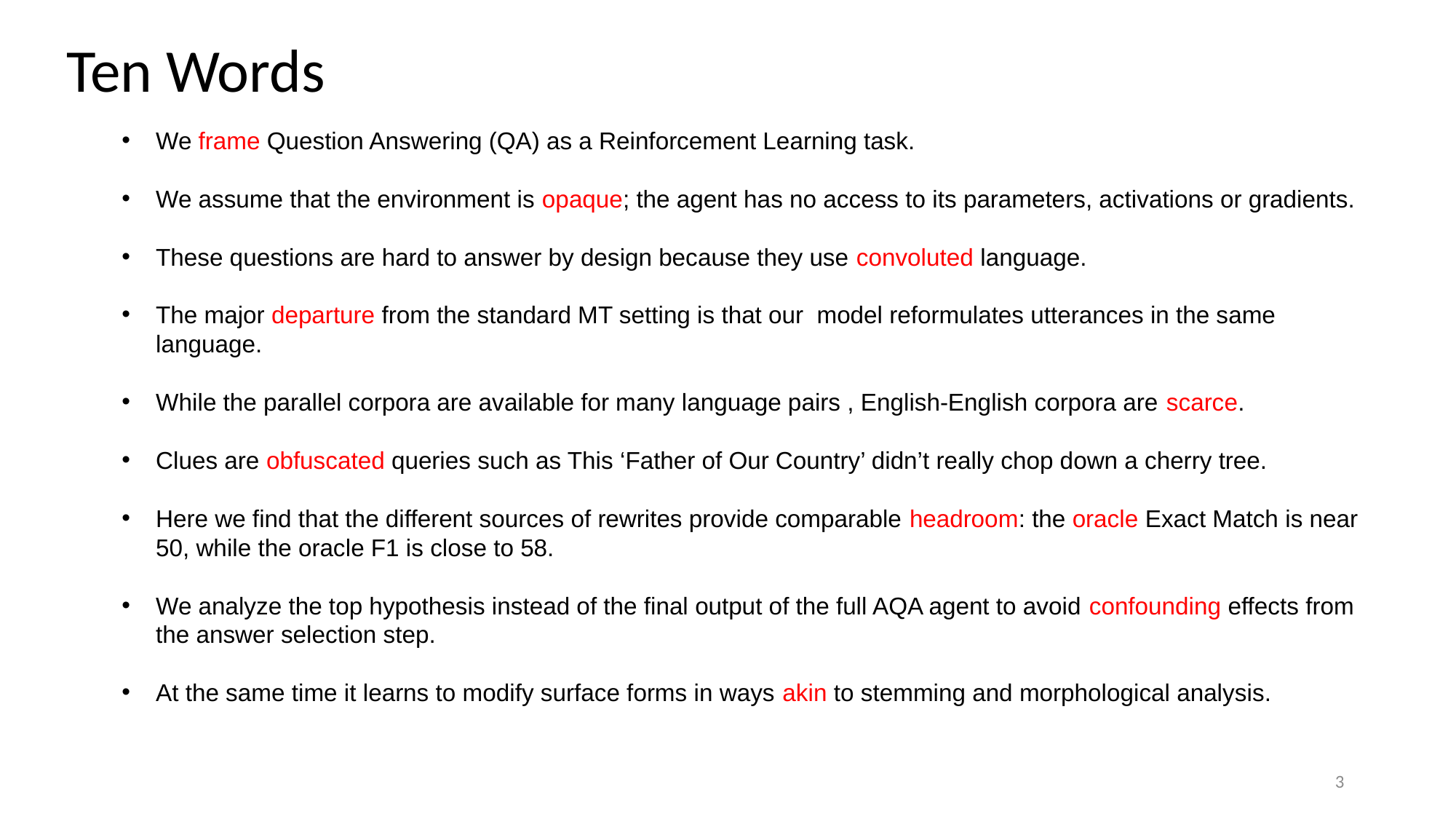

Ten Words
We frame Question Answering (QA) as a Reinforcement Learning task.

We assume that the environment is opaque; the agent has no access to its parameters, activations or gradients.

These questions are hard to answer by design because they use convoluted language.

The major departure from the standard MT setting is that our  model reformulates utterances in the same language.

While the parallel corpora are available for many language pairs , English-English corpora are scarce.

Clues are obfuscated queries such as This ‘Father of Our Country’ didn’t really chop down a cherry tree.

Here we find that the different sources of rewrites provide comparable headroom: the oracle Exact Match is near 50, while the oracle F1 is close to 58.

We analyze the top hypothesis instead of the final output of the full AQA agent to avoid confounding effects from the answer selection step.

At the same time it learns to modify surface forms in ways akin to stemming and morphological analysis.

3